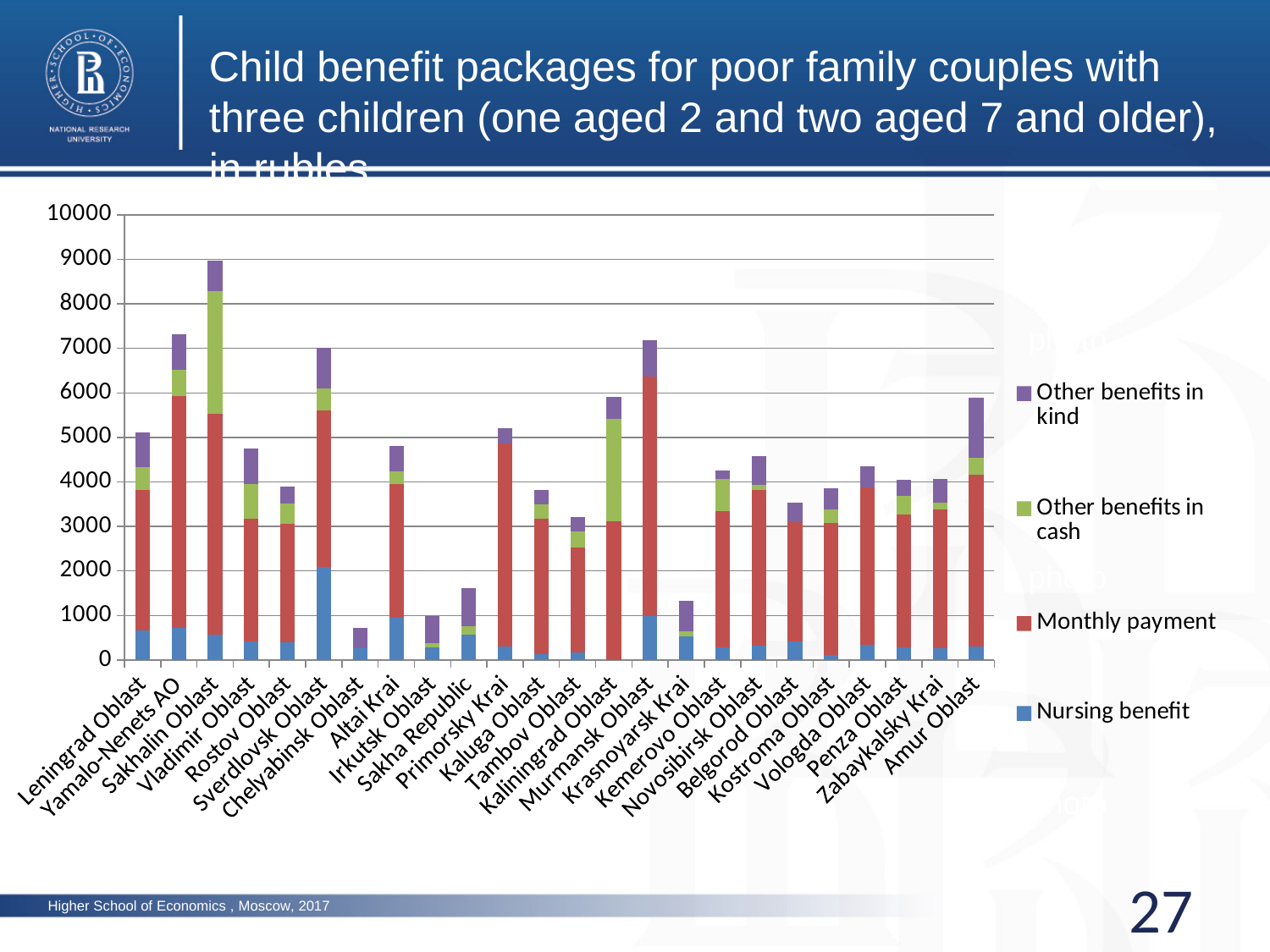

Child benefit packages for poor family couples with three children (one aged 2 and two aged 7 and older), in rubles

### Chart

| Category | Nursing benefit | Monthly payment | Other benefits in cash | Other benefits in kind |
|---|---|---|---|---|
| Leningrad Oblast | 669.0 | 3160.0 | 505.41666666666663 | 775.6333333333334 |
| Yamalo-Nenets AO | 724.2733333333332 | 5213.333333333333 | 575.4366666666667 | 806.4033333333333 |
| Sakhalin Oblast | 574.0 | 4950.0 | 2760.0 | 680.8333333333334 |
| Vladimir Oblast | 412.0 | 2758.6666666666665 | 784.8566666666667 | 788.51 |
| Rostov Oblast | 389.0 | 2671.0 | 453.3333333333333 | 388.9533333333333 |
| Sverdlovsk Oblast | 2084.0 | 3530.0 | 479.5566666666667 | 911.6133333333335 |
| Chelyabinsk Oblast | 260.0 | 0.0 | 0.0 | 460.6133333333333 |
| Altai Krai | 950.6666666666666 | 3003.6666666666665 | 277.7766666666667 | 568.2866666666666 |
| Irkutsk Oblast | 288.0 | 0.0 | 94.44333333333334 | 595.8566666666667 |
| Sakha Republic | 574.9333333333333 | 0.0 | 181.0 | 862.2833333333333 |
| Primorsky Krai | 308.87999999999994 | 4549.666666666667 | 0.0 | 340.56666666666666 |
| Kaluga Oblast | 133.33333333333334 | 3034.3333333333335 | 333.3333333333333 | 315.80333333333334 |
| Tambov Oblast | 175.0 | 2341.6666666666665 | 379.0 | 312.46666666666664 |
| Kaliningrad Oblast | 0.0 | 3107.0 | 2316.666666666667 | 494.0833333333333 |
| Murmansk Oblast | 981.32 | 5376.666666666667 | 0.0 | 830.8633333333333 |
| Krasnoyarsk Krai | 536.0 | 0.0 | 113.5 | 680.2566666666667 |
| Kemerovo Oblast | 290.0 | 3045.0 | 733.3333333333333 | 191.09666666666666 |
| Novosibirsk Oblast | 318.88 | 3493.0 | 127.77666666666666 | 645.1700000000001 |
| Belgorod Oblast | 420.0 | 2670.6666666666665 | 0.0 | 451.17 |
| Kostroma Oblast | 115.02 | 2968.6666666666665 | 306.6666666666667 | 466.33 |
| Vologda Oblast | 345.0 | 3537.6666666666665 | 0.0 | 476.1166666666666 |
| Penza Oblast | 290.0 | 2986.6666666666665 | 403.61 | 370.16333333333336 |
| Zabaykalsky Krai | 267.19 | 3122.9233333333336 | 143.67333333333332 | 535.1999999999999 |
| Amur Oblast | 298.69 | 3863.0 | 387.7766666666667 | 1331.6399999999999 |
photo
photo
photo
27
Higher School of Economics , Moscow, 2017